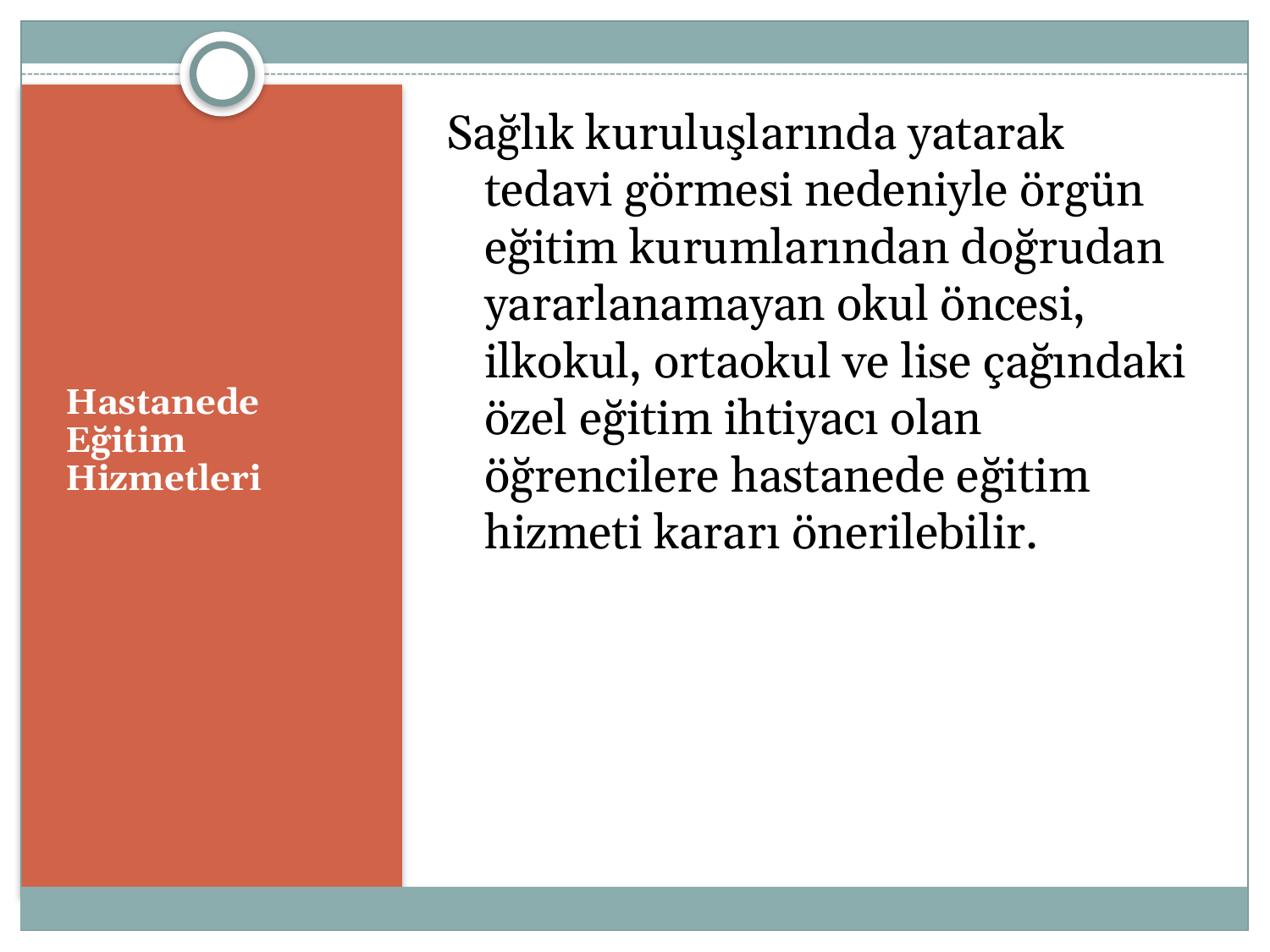

Sağlık kuruluşlarında yatarak tedavi görmesi nedeniyle örgün eğitim kurumlarından doğrudan yararlanamayan okul öncesi, ilkokul, ortaokul ve lise çağındaki özel eğitim ihtiyacı olan öğrencilere hastanede eğitim hizmeti kararı önerilebilir.
# Hastanede Eğitim Hizmetleri